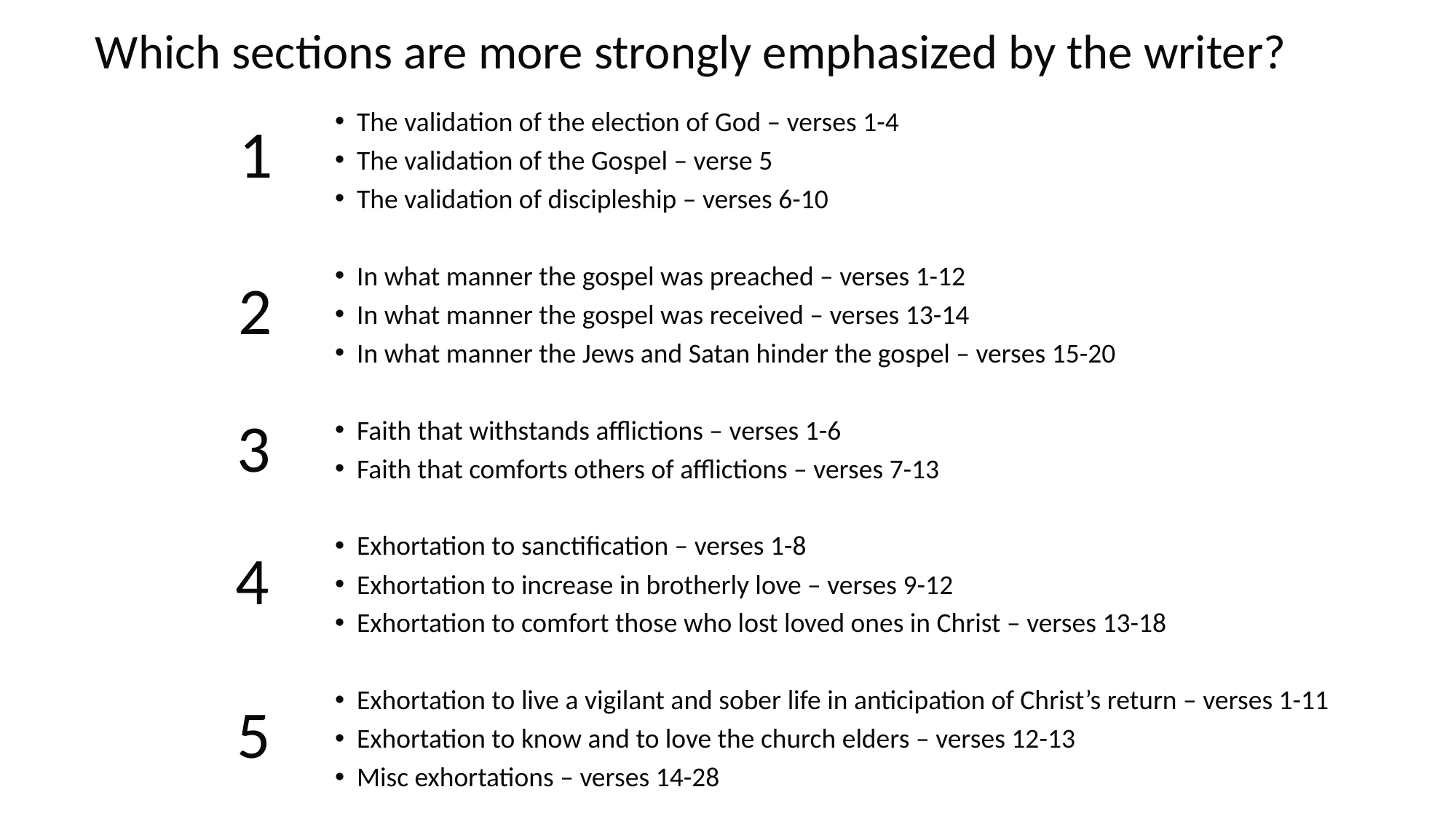

# Which sections are more strongly emphasized by the writer?
1
The validation of the election of God – verses 1-4
The validation of the Gospel – verse 5
The validation of discipleship – verses 6-10

In what manner the gospel was preached – verses 1-12
In what manner the gospel was received – verses 13-14
In what manner the Jews and Satan hinder the gospel – verses 15-20

Faith that withstands afflictions – verses 1-6
Faith that comforts others of afflictions – verses 7-13

Exhortation to sanctification – verses 1-8
Exhortation to increase in brotherly love – verses 9-12
Exhortation to comfort those who lost loved ones in Christ – verses 13-18

Exhortation to live a vigilant and sober life in anticipation of Christ’s return – verses 1-11
Exhortation to know and to love the church elders – verses 12-13
Misc exhortations – verses 14-28
2
3
4
5